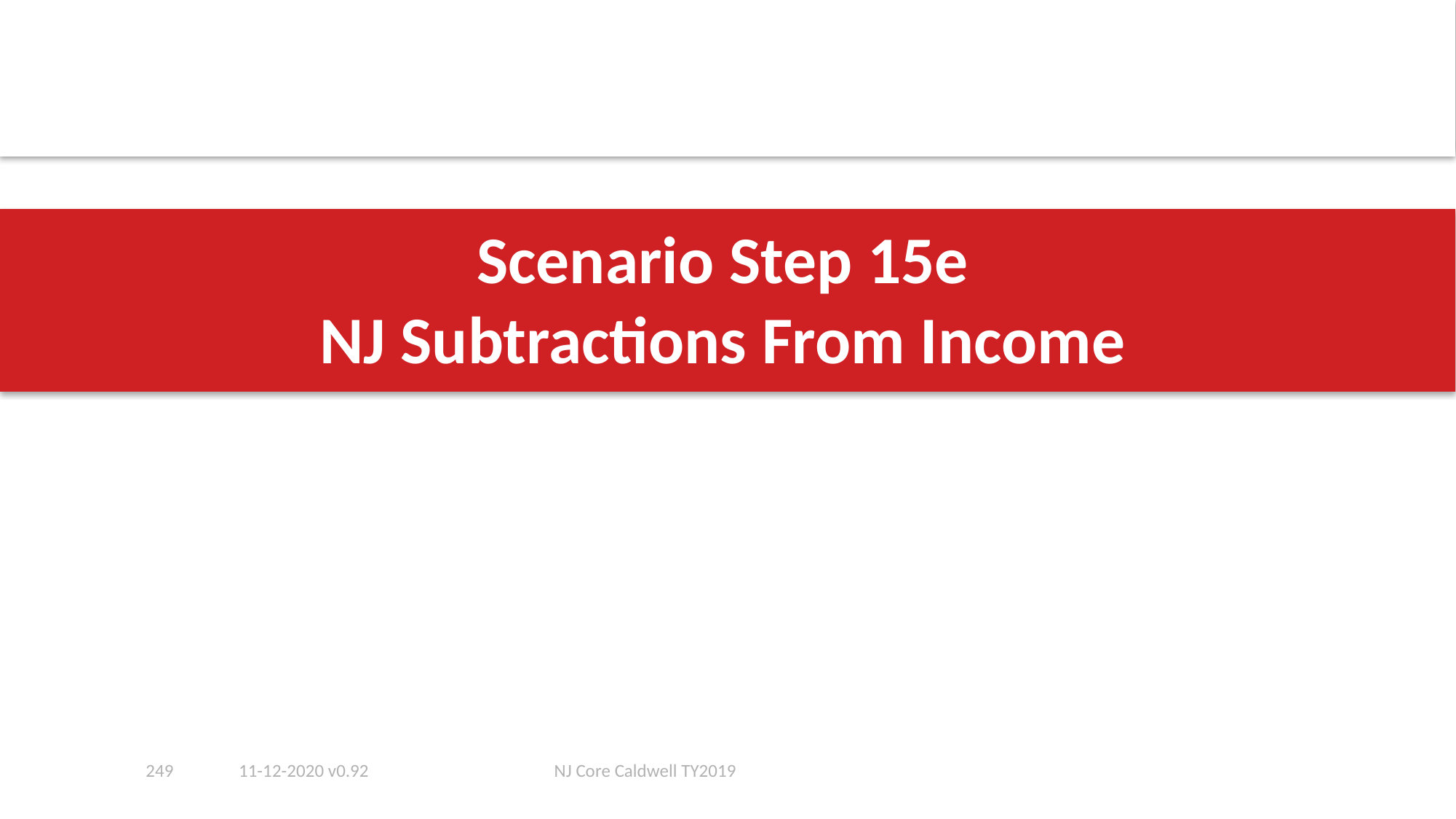

# Scenario Step 15e NJ Subtractions From Income

249
11-12-2020 v0.92
NJ Core Caldwell TY2019